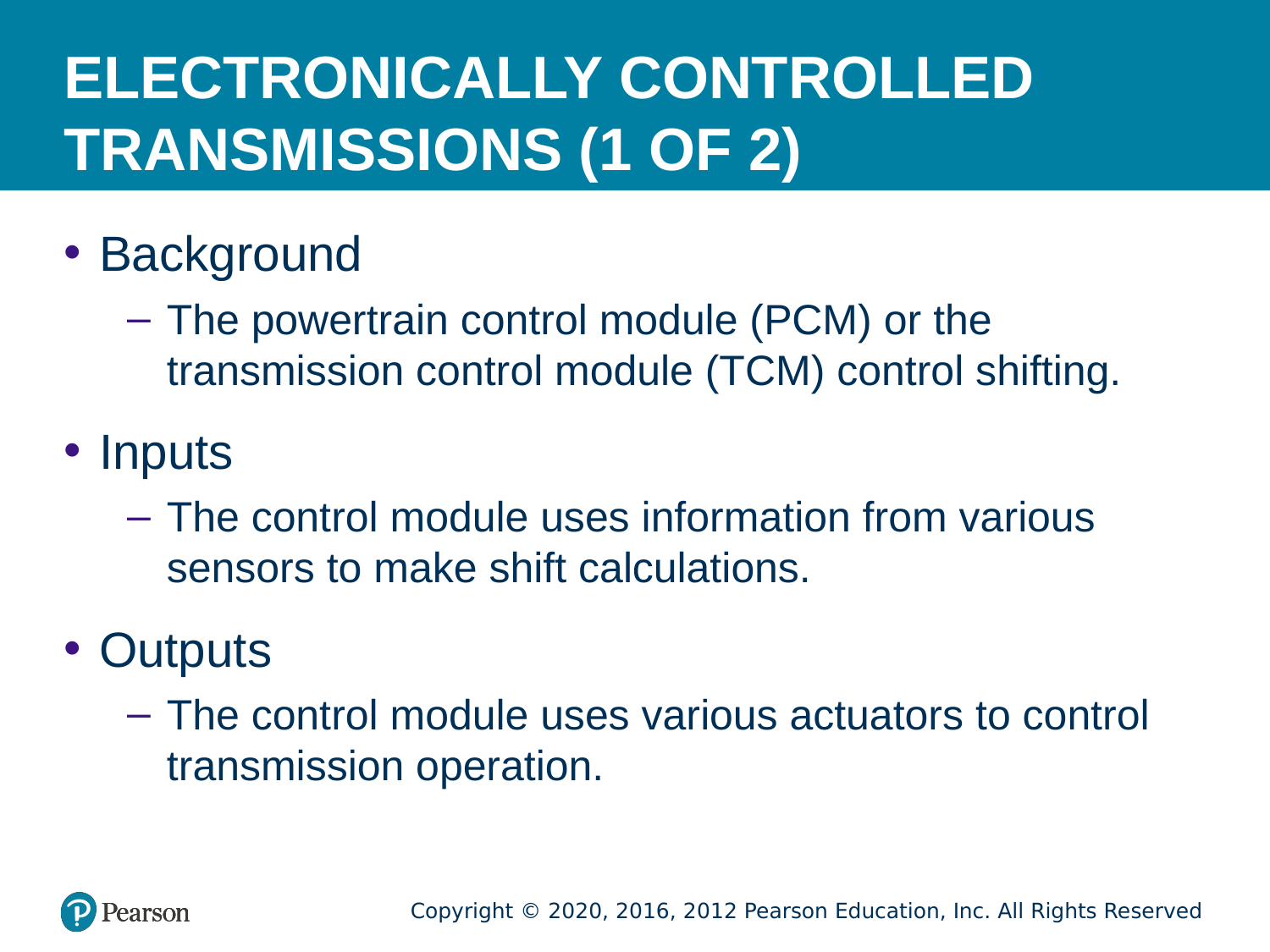

# ELECTRONICALLY CONTROLLED TRANSMISSIONS (1 OF 2)
Background
The powertrain control module (PCM) or the transmission control module (TCM) control shifting.
Inputs
The control module uses information from various sensors to make shift calculations.
Outputs
The control module uses various actuators to control transmission operation.